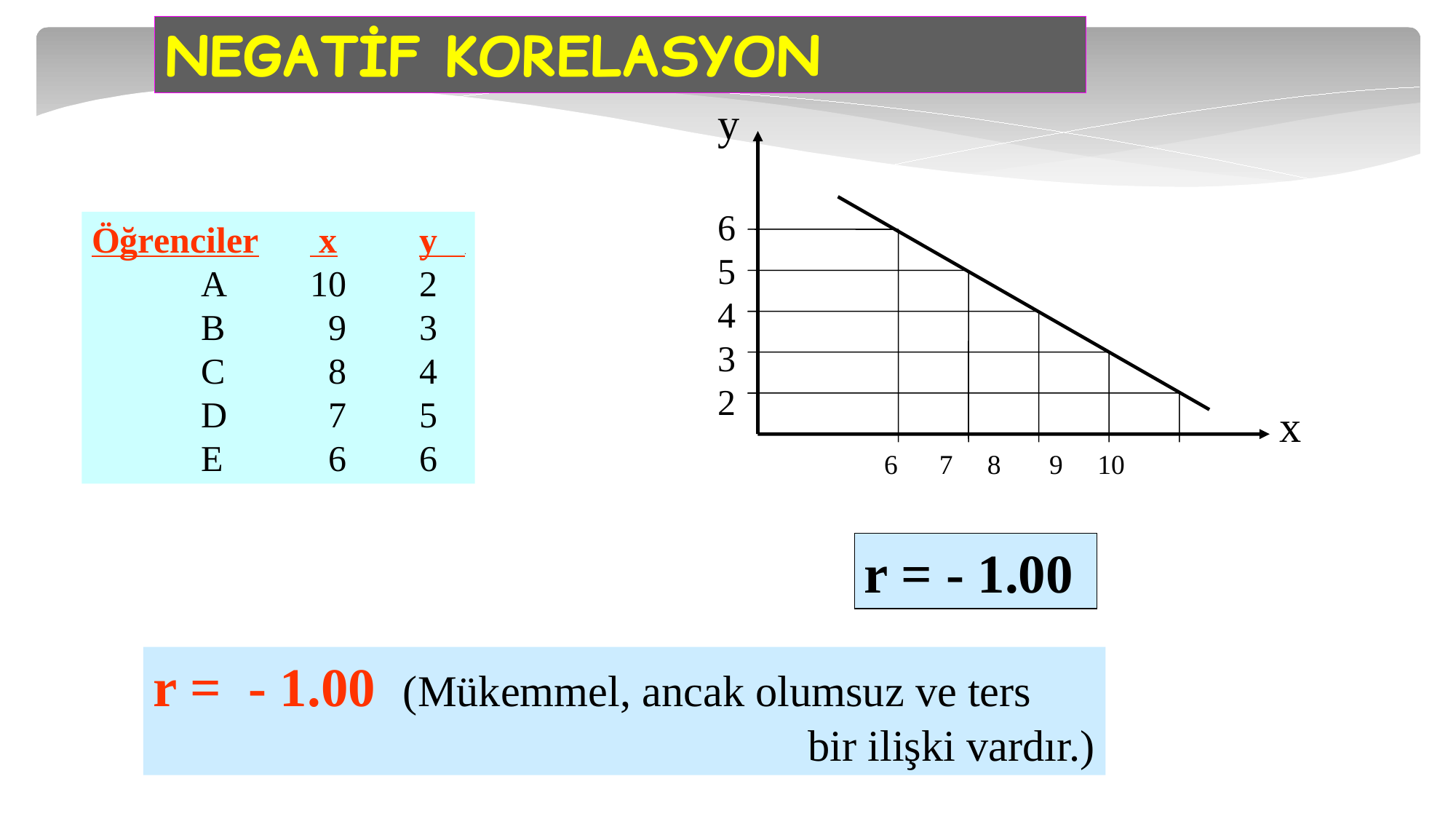

NEGATİF KORELASYON
y

6
5
4
3
2
Öğrenciler	 x	y   .
	A	10	2
	B	  9	3
	C	  8	4
	D	  7	5
	E	  6	6

x

6      7     8       9     10
r = - 1.00
r =  - 1.00  (Mükemmel, ancak olumsuz ve ters
						bir ilişki vardır.)